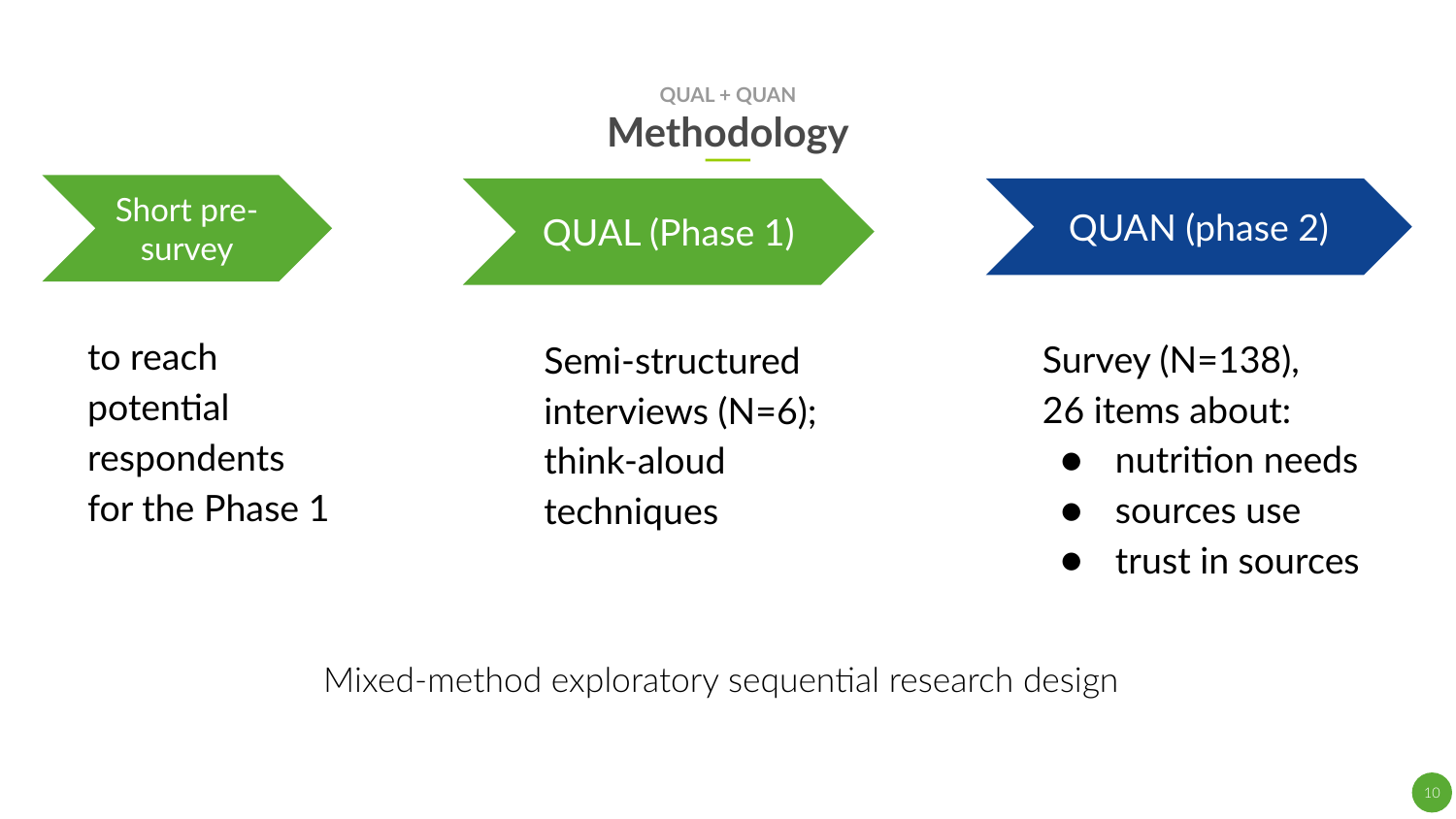

QUAL + QUAN
# Methodology
Short pre-survey
to reach potential respondents
for the Phase 1
QUAL (Phase 1)
Semi-structured interviews (N=6); think-aloud techniques
QUAN (phase 2)
Survey (N=138),
26 items about:
nutrition needs
sources use
trust in sources
Mixed-method exploratory sequential research design
10